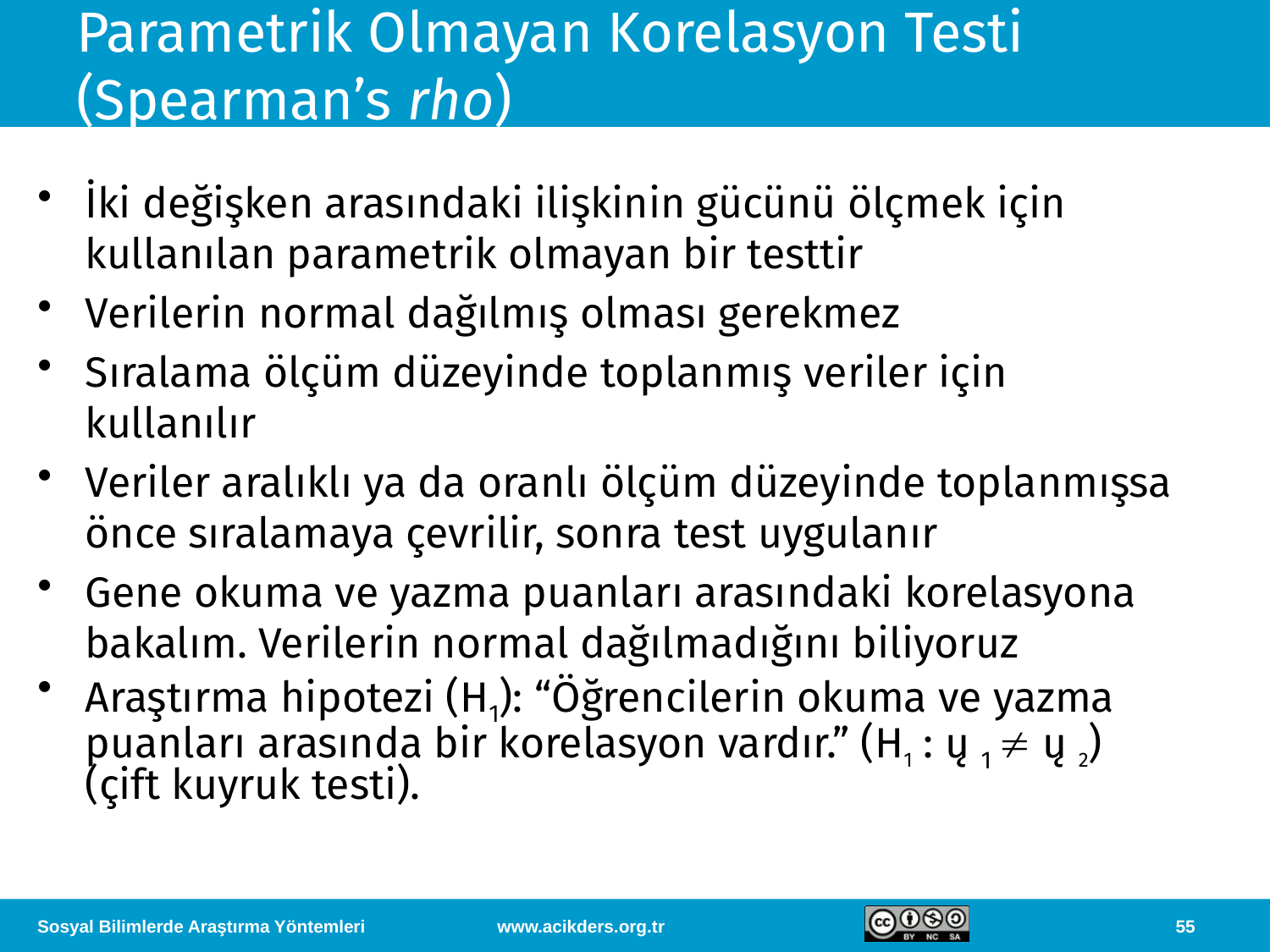

# Parametrik Olmayan Korelasyon Testi (Spearman’s rho)
İki değişken arasındaki ilişkinin gücünü ölçmek için kullanılan parametrik olmayan bir testtir
Verilerin normal dağılmış olması gerekmez
Sıralama ölçüm düzeyinde toplanmış veriler için kullanılır
Veriler aralıklı ya da oranlı ölçüm düzeyinde toplanmışsa önce sıralamaya çevrilir, sonra test uygulanır
Gene okuma ve yazma puanları arasındaki korelasyona bakalım. Verilerin normal dağılmadığını biliyoruz
Araştırma hipotezi (H1): “Öğrencilerin okuma ve yazma puanları arasında bir korelasyon vardır.” (H1 : ų 1 ≠ ų 2) (çift kuyruk testi).